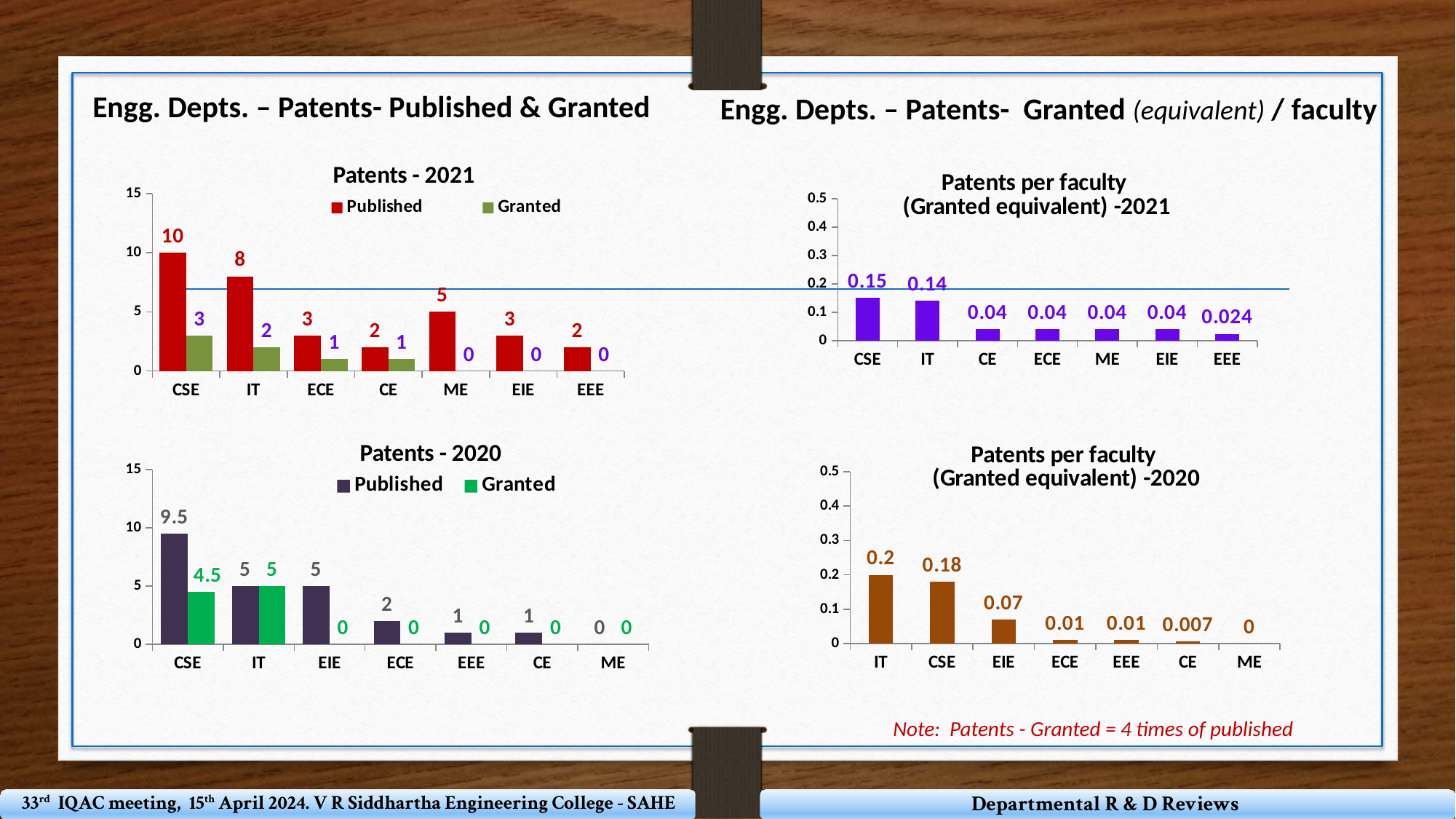

Engg. Depts. – Patents- Published & Granted
Engg. Depts. – Patents-  Granted (equivalent) / faculty

### Chart

| Category |  |  |
|---|---|---|
| CSE | 10.0 | 3.0 |
| IT | 8.0 | 2.0 |
| ECE | 3.0 | 1.0 |
| CE | 2.0 | 1.0 |
| ME | 5.0 | 0.0 |
| EIE | 3.0 | 0.0 |
| EEE | 2.0 | 0.0 |

### Chart: Patents per faculty
(Granted equivalent) -2021

| Category |  |
|---|---|
| CSE | 0.15 |
| IT | 0.14 |
| CE | 0.04 |
| ECE | 0.04 |
| ME | 0.04 |
| EIE | 0.04 |
| EEE | 0.024 |

### Chart: Patents per faculty
(Granted equivalent) -2020

| Category |  |
|---|---|
| IT | 0.2 |
| CSE | 0.18 |
| EIE | 0.07 |
| ECE | 0.01 |
| EEE | 0.01 |
| CE | 0.007 |
| ME | 0.0 |

### Chart

| Category |  |  |
|---|---|---|
| CSE | 9.5 | 4.5 |
| IT | 5.0 | 5.0 |
| EIE | 5.0 | 0.0 |
| ECE | 2.0 | 0.0 |
| EEE | 1.0 | 0.0 |
| CE | 1.0 | 0.0 |
| ME | 0.0 | 0.0 |
Note:  Patents - Granted = 4 times of published
Departmental R & D Reviews

33rd  IQAC meeting,  15th April 2024. V R Siddhartha Engineering College - SAHE